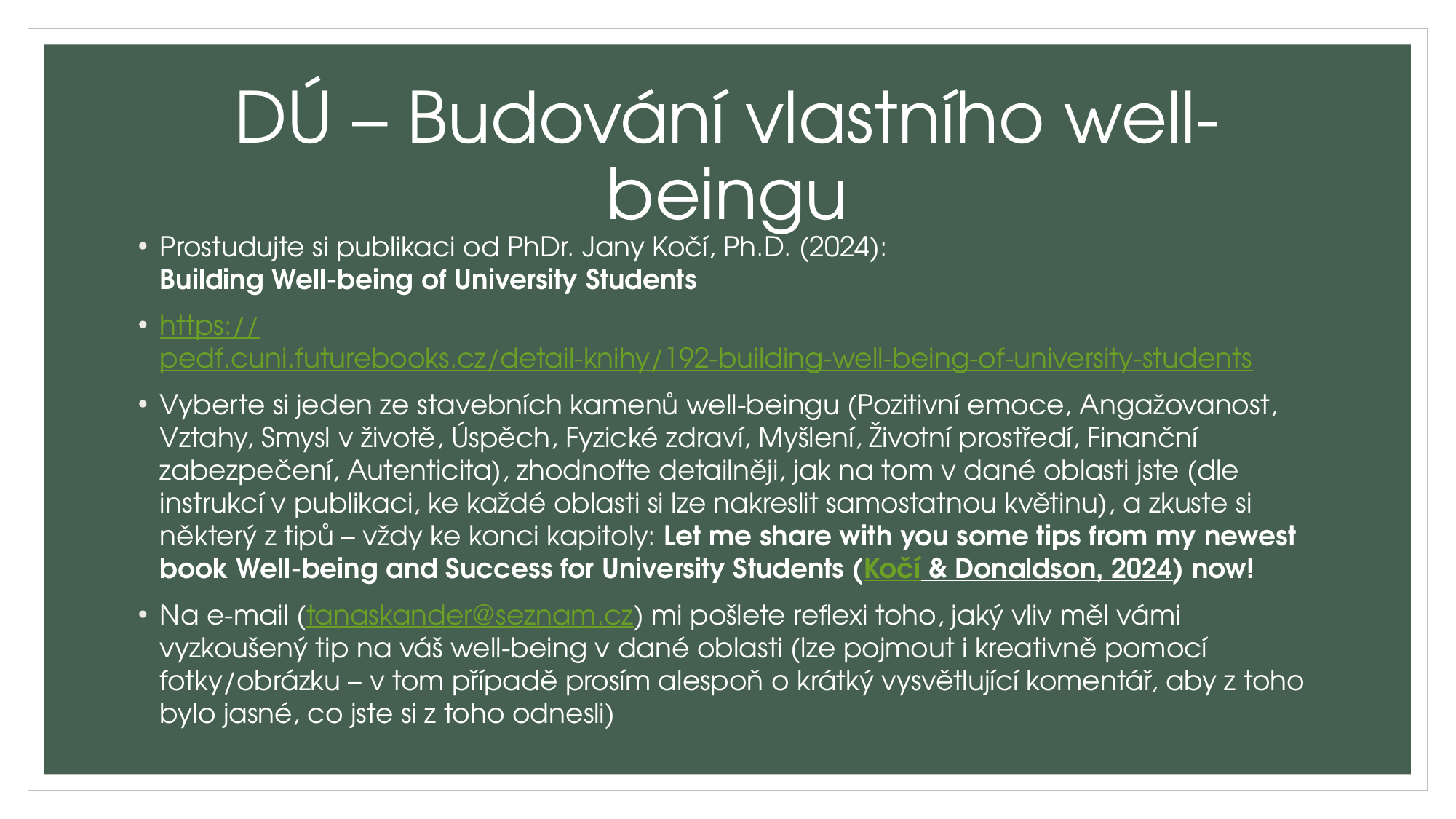

# DÚ – Budování vlastního well-beingu
Prostudujte si publikaci od PhDr. Jany Kočí, Ph.D. (2024):
Building Well-being of University Students
https://pedf.cuni.futurebooks.cz/detail-knihy/192-building-well-being-of-university-students
Vyberte si jeden ze stavebních kamenů well-beingu (Pozitivní emoce, Angažovanost, Vztahy, Smysl v životě, Úspěch, Fyzické zdraví, Myšlení, Životní prostředí, Finanční zabezpečení, Autenticita), zhodnoťte detailněji, jak na tom v dané oblasti jste (dle instrukcí v publikaci, ke každé oblasti si lze nakreslit samostatnou květinu), a zkuste si některý z tipů – vždy ke konci kapitoly: Let me share with you some tips from my newest book Well-being and Success for University Students (Kočí & Donaldson, 2024) now!
Na e-mail (tanaskander@seznam.cz) mi pošlete reflexi toho, jaký vliv měl vámi vyzkoušený tip na váš well-being v dané oblasti (lze pojmout i kreativně pomocí fotky/obrázku – v tom případě prosím alespoň o krátký vysvětlující komentář, aby z toho bylo jasné, co jste si z toho odnesli)